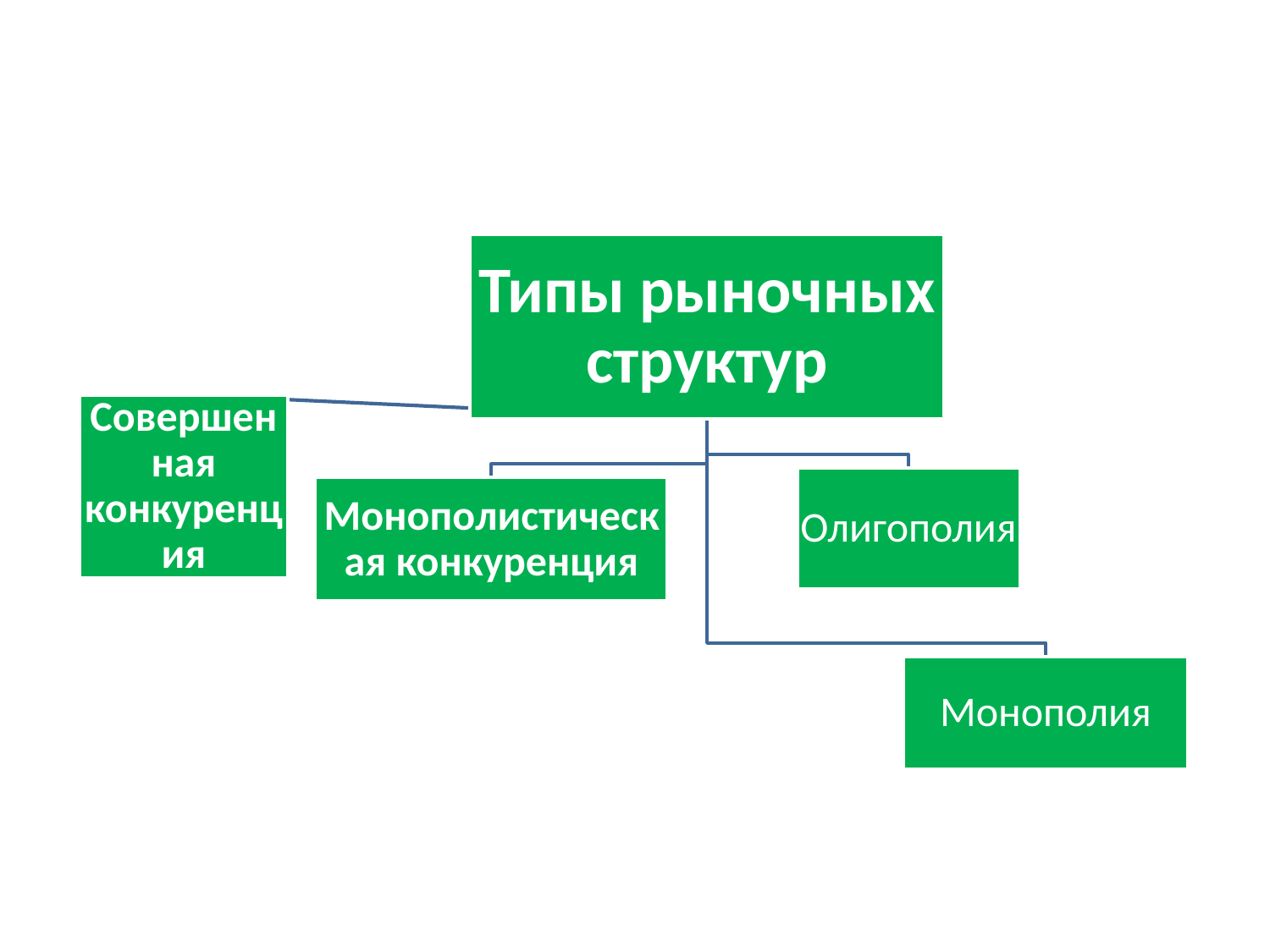

Типы рыночных структур
Совершенная конкуренция
Монополистическая конкуренция
Олигополия
Монополия